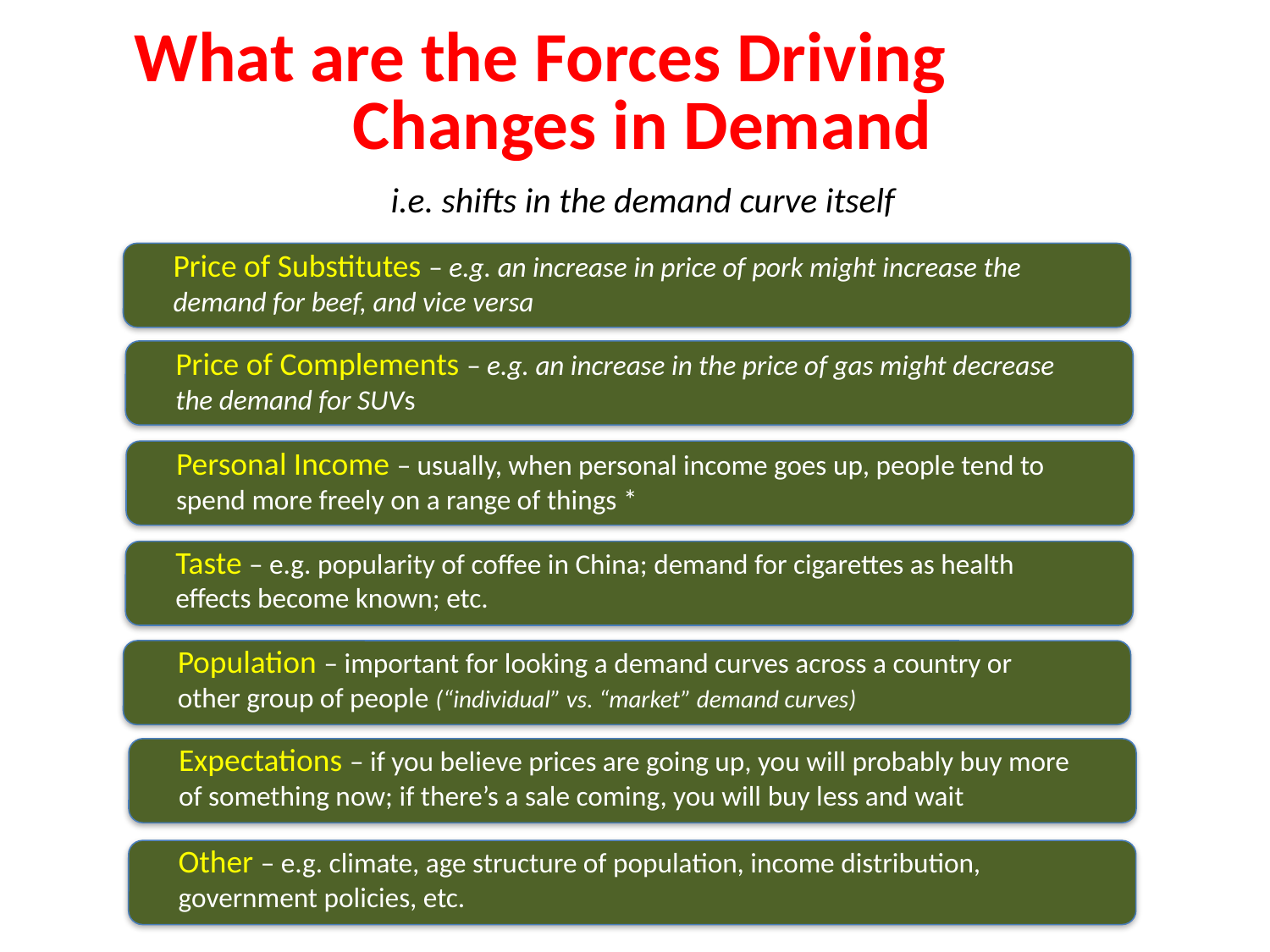

What are the Forces Driving		 Changes in Demand
i.e. shifts in the demand curve itself
Price of Substitutes – e.g. an increase in price of pork might increase the demand for beef, and vice versa

Price of Complements – e.g. an increase in the price of gas might decrease the demand for SUVs

Price of Complements
Personal Income – usually, when personal income goes up, people tend to spend more freely on a range of things *

Taste – e.g. popularity of coffee in China; demand for cigarettes as health effects become known; etc.

Population – important for looking a demand curves across a country or other group of people (“individual” vs. “market” demand curves)

Price of Complements
Expectations – if you believe prices are going up, you will probably buy more of something now; if there’s a sale coming, you will buy less and wait

Other – e.g. climate, age structure of population, income distribution, government policies, etc.